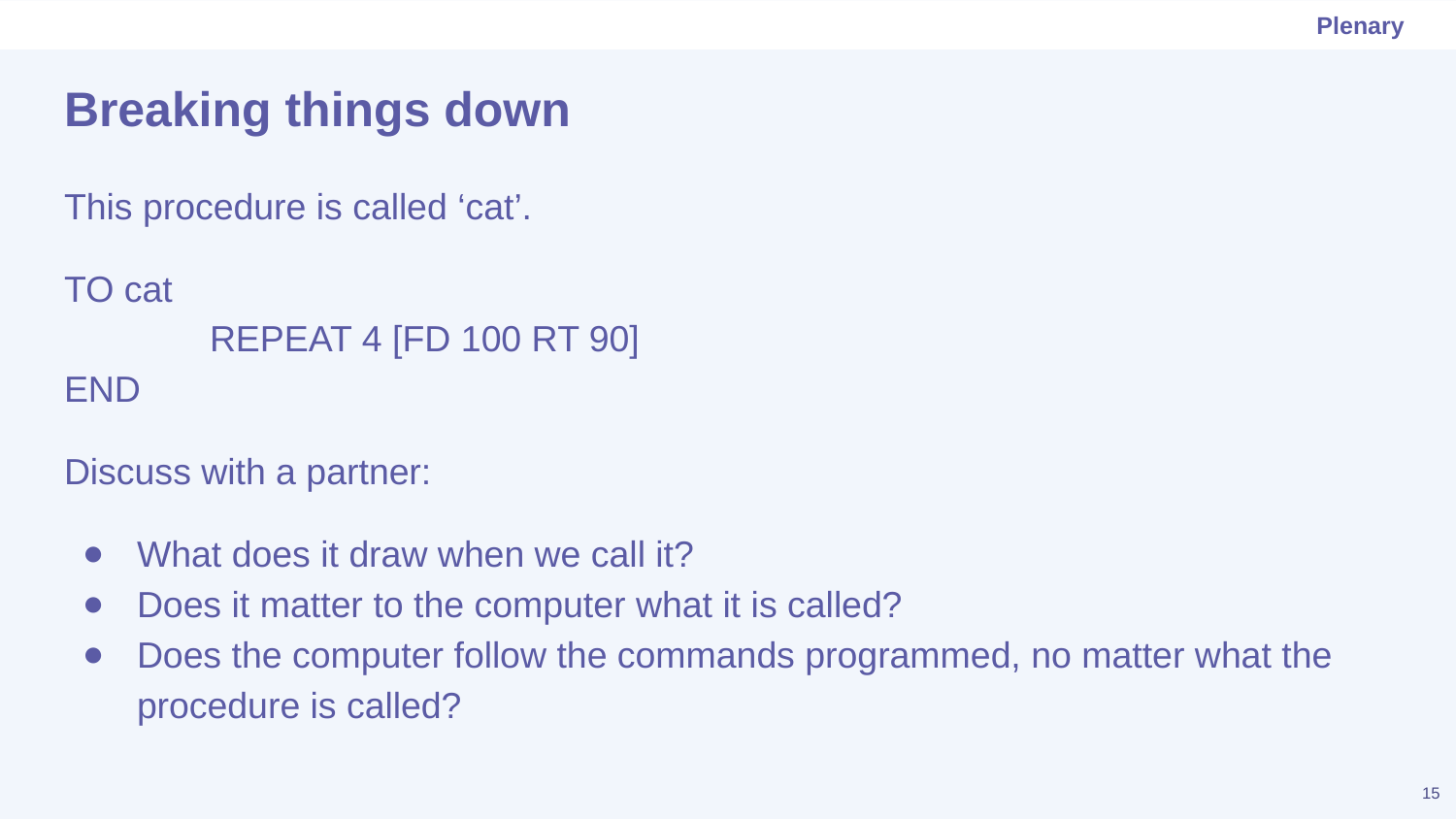

Plenary
# Breaking things down
This procedure is called ‘cat’.
TO cat
	REPEAT 4 [FD 100 RT 90]
END
Discuss with a partner:
What does it draw when we call it?
Does it matter to the computer what it is called?
Does the computer follow the commands programmed, no matter what the procedure is called?

15